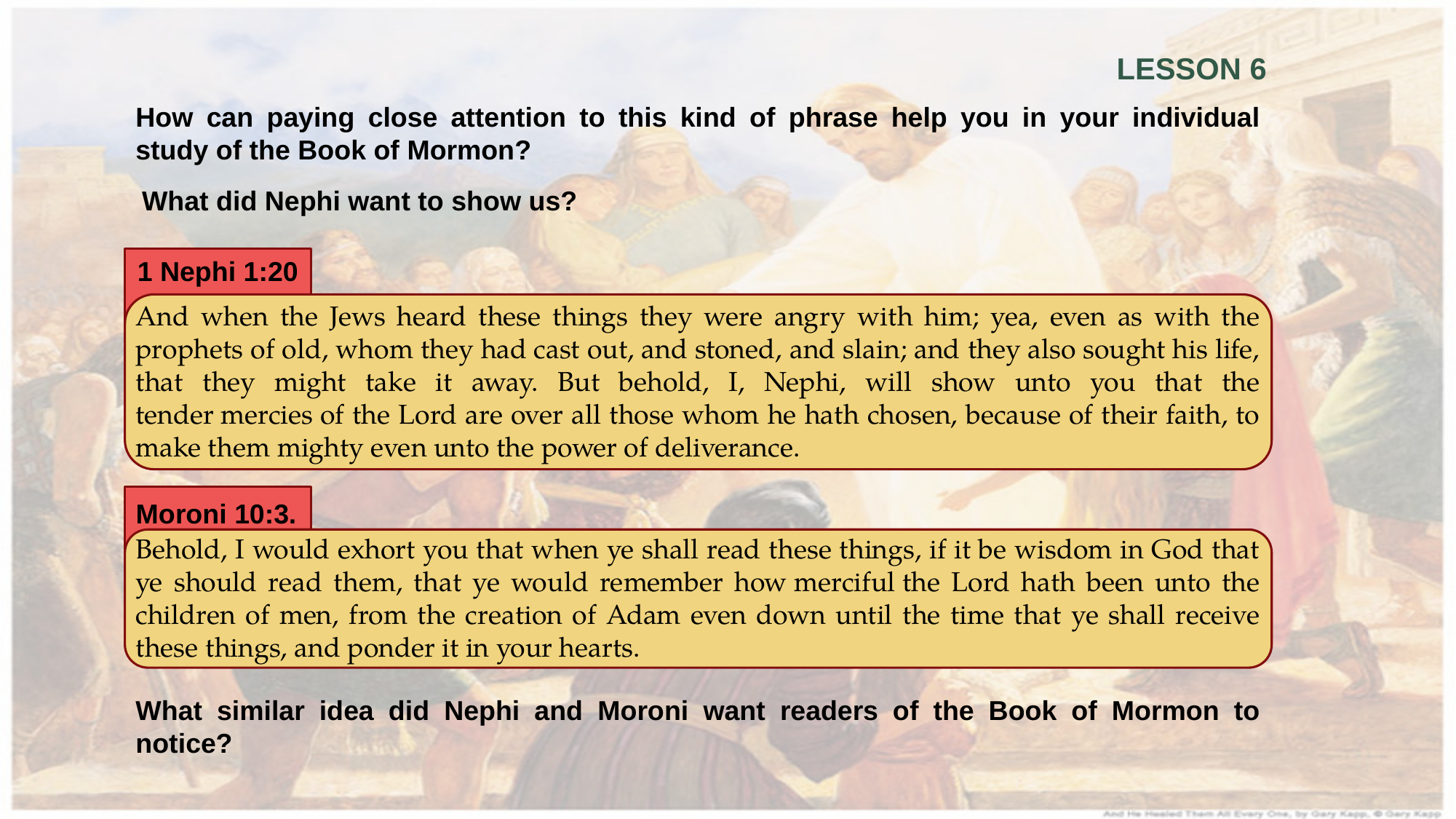

LESSON 6
How can paying close attention to this kind of phrase help you in your individual study of the Book of Mormon?
What did Nephi want to show us?

1 Nephi 1:20
And when the Jews heard these things they were angry with him; yea, even as with the prophets of old, whom they had cast out, and stoned, and slain; and they also sought his life, that they might take it away. But behold, I, Nephi, will show unto you that the tender mercies of the Lord are over all those whom he hath chosen, because of their faith, to make them mighty even unto the power of deliverance.

Moroni 10:3.
Behold, I would exhort you that when ye shall read these things, if it be wisdom in God that ye should read them, that ye would remember how merciful the Lord hath been unto the children of men, from the creation of Adam even down until the time that ye shall receive these things, and ponder it in your hearts.

What similar idea did Nephi and Moroni want readers of the Book of Mormon to notice?